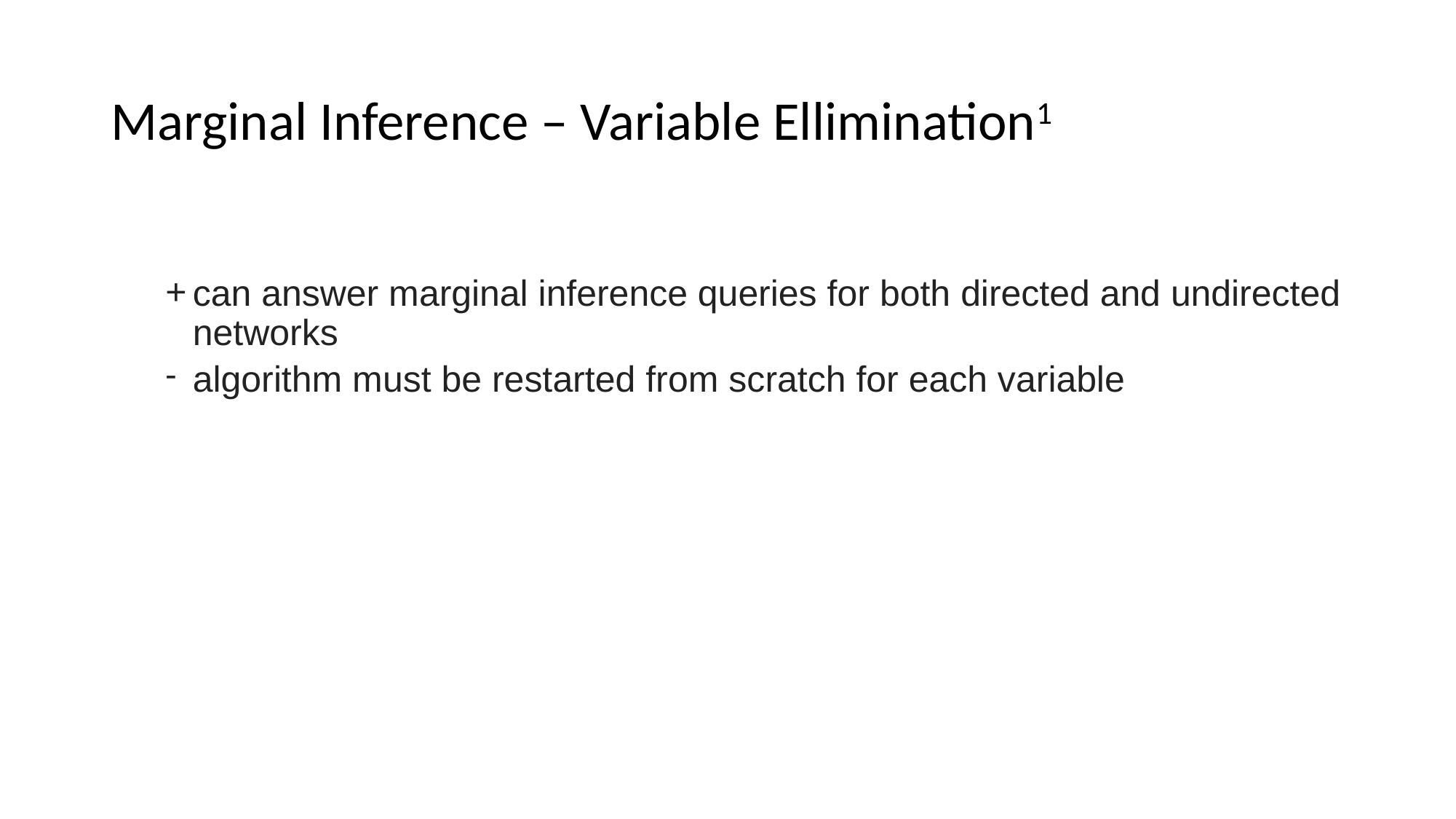

# Marginal Inference – Variable Ellimination1

can answer marginal inference queries for both directed and undirected networks
algorithm must be restarted from scratch for each variable